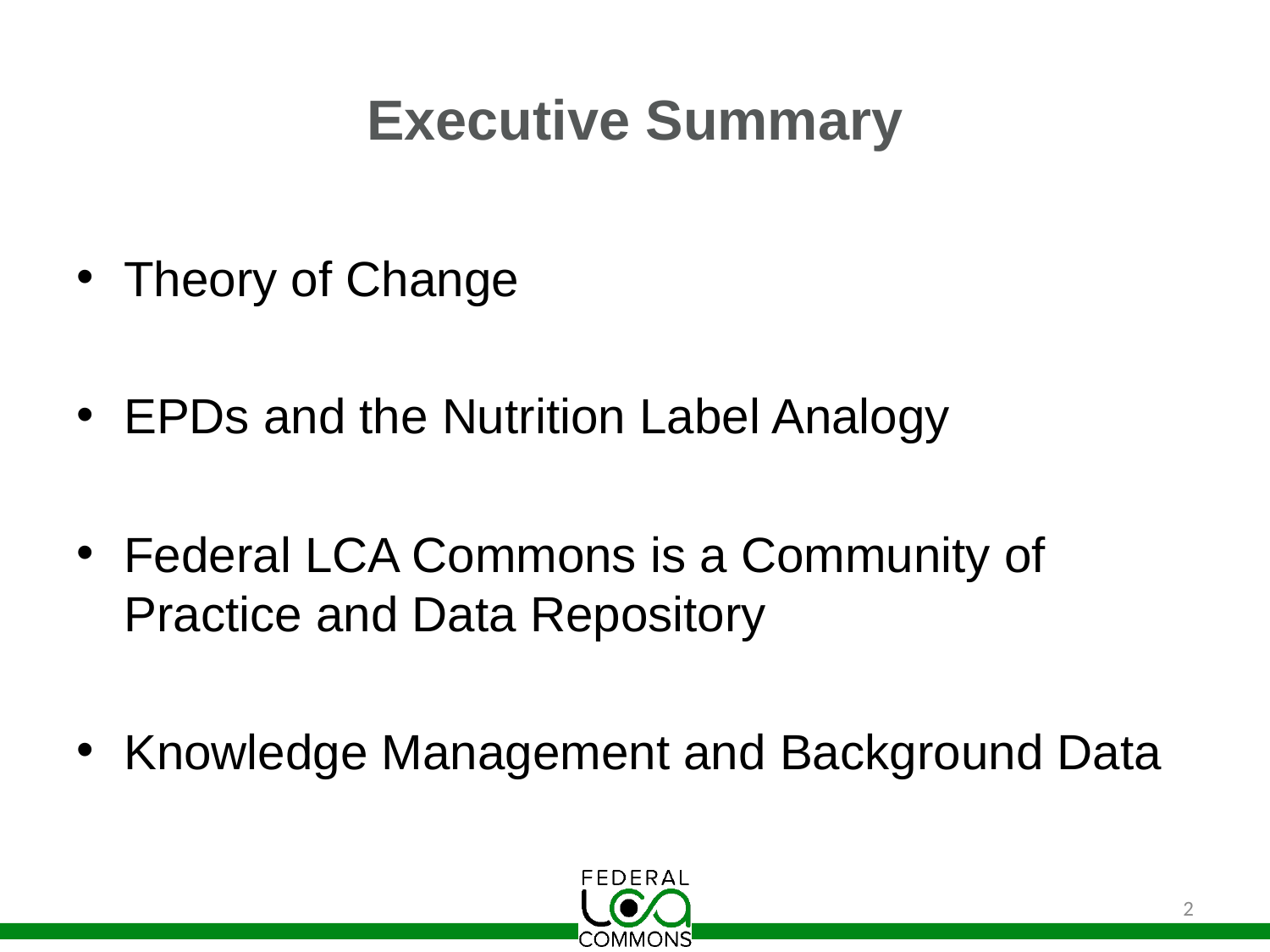

# Executive Summary

Theory of Change

EPDs and the Nutrition Label Analogy

Federal LCA Commons is a Community of Practice and Data Repository

Knowledge Management and Background Data

2